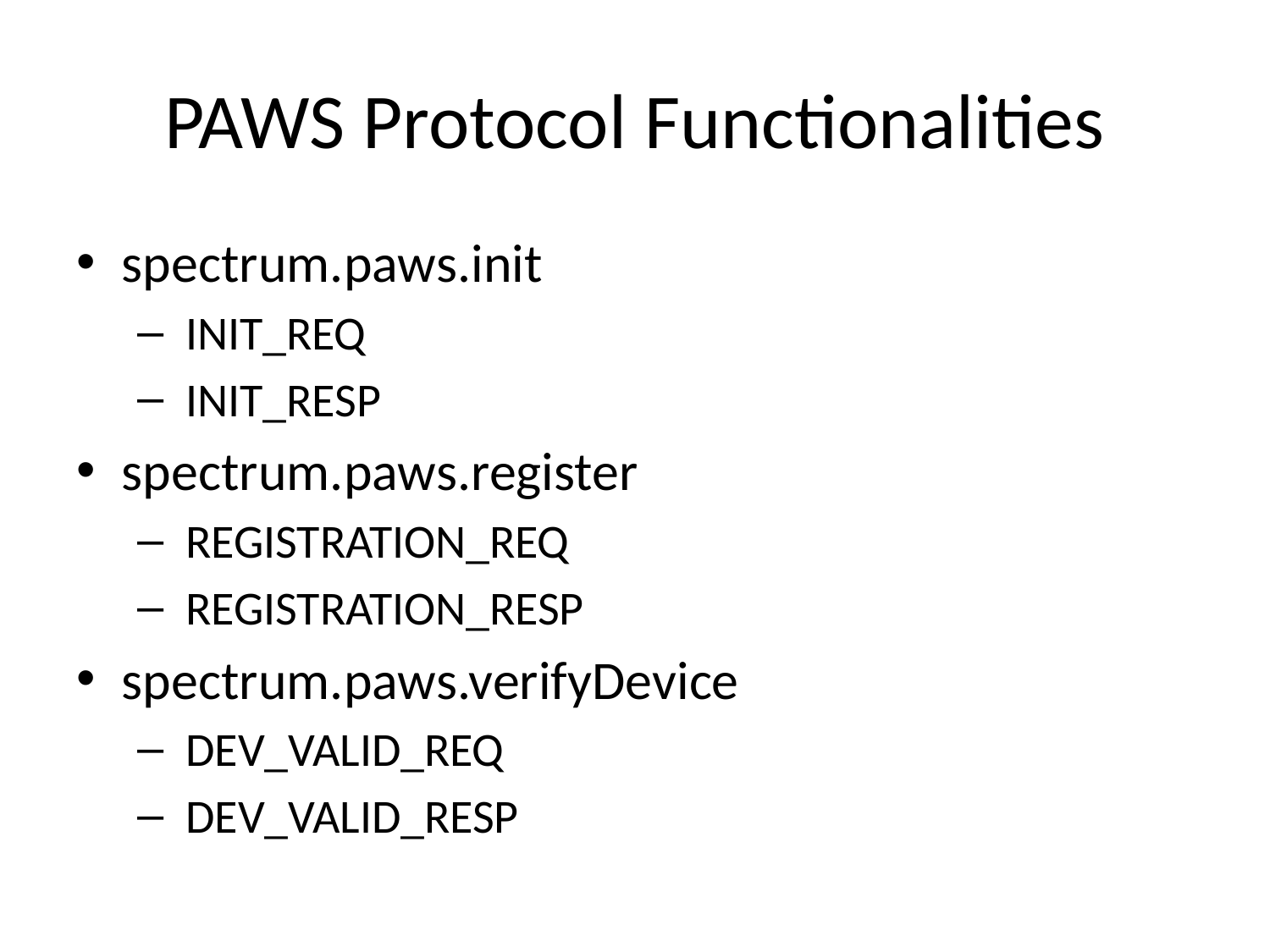

# PAWS Protocol Functionalities
spectrum.paws.init
 INIT_REQ
 INIT_RESP
spectrum.paws.register
 REGISTRATION_REQ
 REGISTRATION_RESP
spectrum.paws.verifyDevice
 DEV_VALID_REQ
 DEV_VALID_RESP